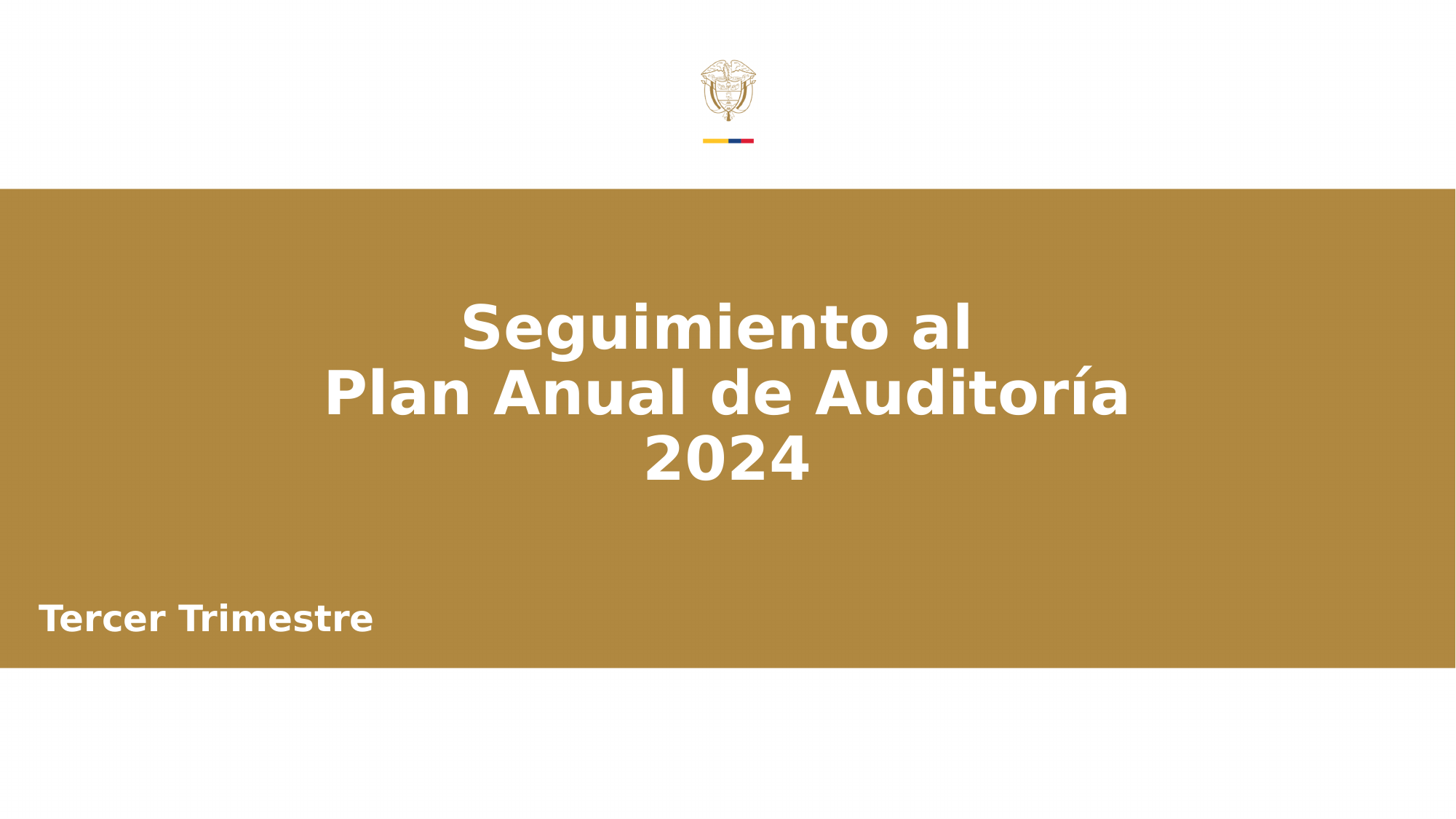

Seguimiento al
Plan Anual de Auditoría 2024
Tercer Trimestre